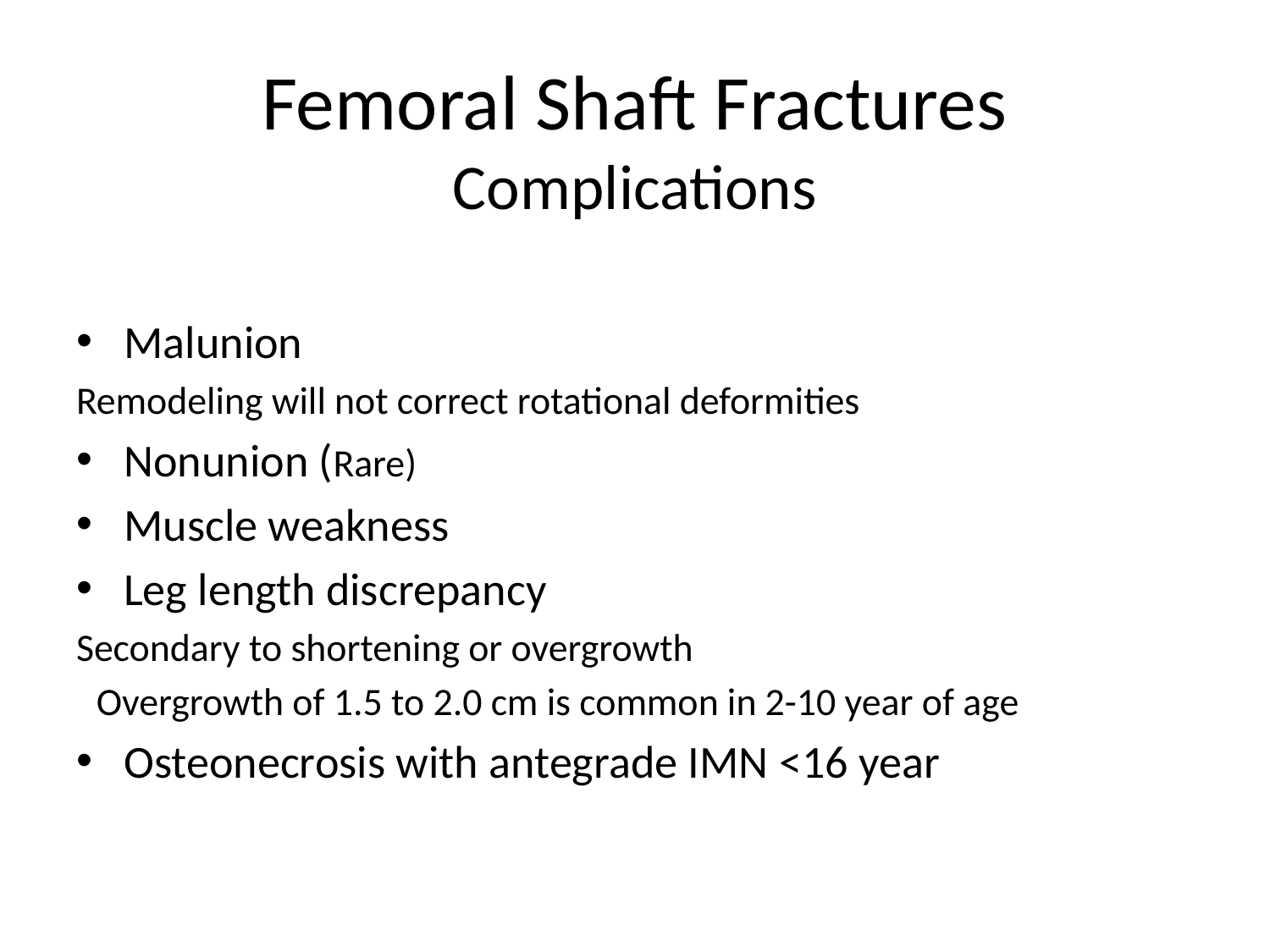

# Femoral Shaft Fractures Complications
Malunion
Remodeling will not correct rotational deformities
Nonunion (Rare)
Muscle weakness
Leg length discrepancy
Secondary to shortening or overgrowth
Overgrowth of 1.5 to 2.0 cm is common in 2-10 year of age
Osteonecrosis with antegrade IMN <16 year